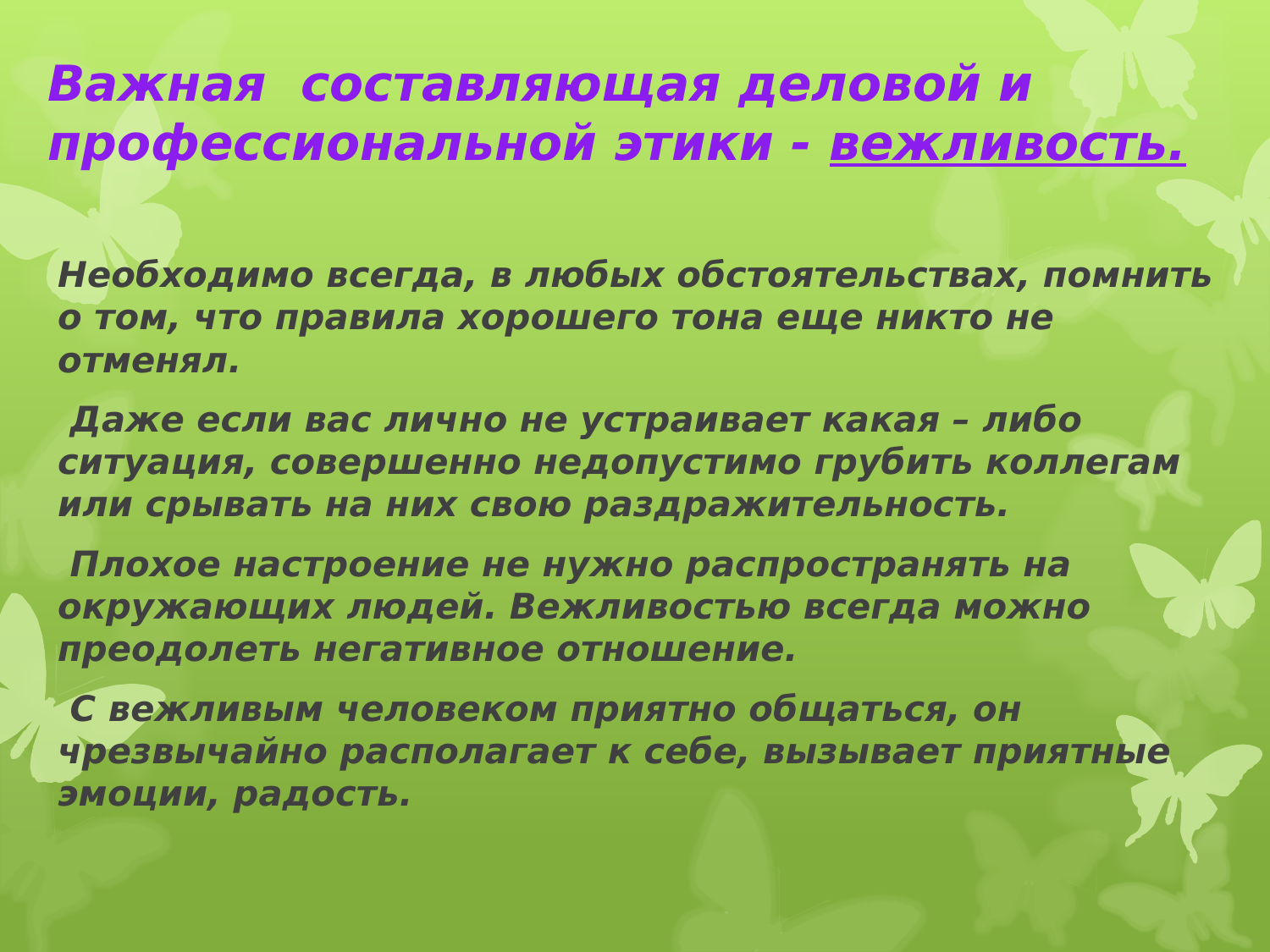

# Важная  составляющая деловой и профессиональной этики - вежливость.
Необходимо всегда, в любых обстоятельствах, помнить о том, что правила хорошего тона еще никто не отменял.
 Даже если вас лично не устраивает какая – либо ситуация, совершенно недопустимо грубить коллегам или срывать на них свою раздражительность.
 Плохое настроение не нужно распространять на окружающих людей. Вежливостью всегда можно преодолеть негативное отношение.
 С вежливым человеком приятно общаться, он чрезвычайно располагает к себе, вызывает приятные эмоции, радость.